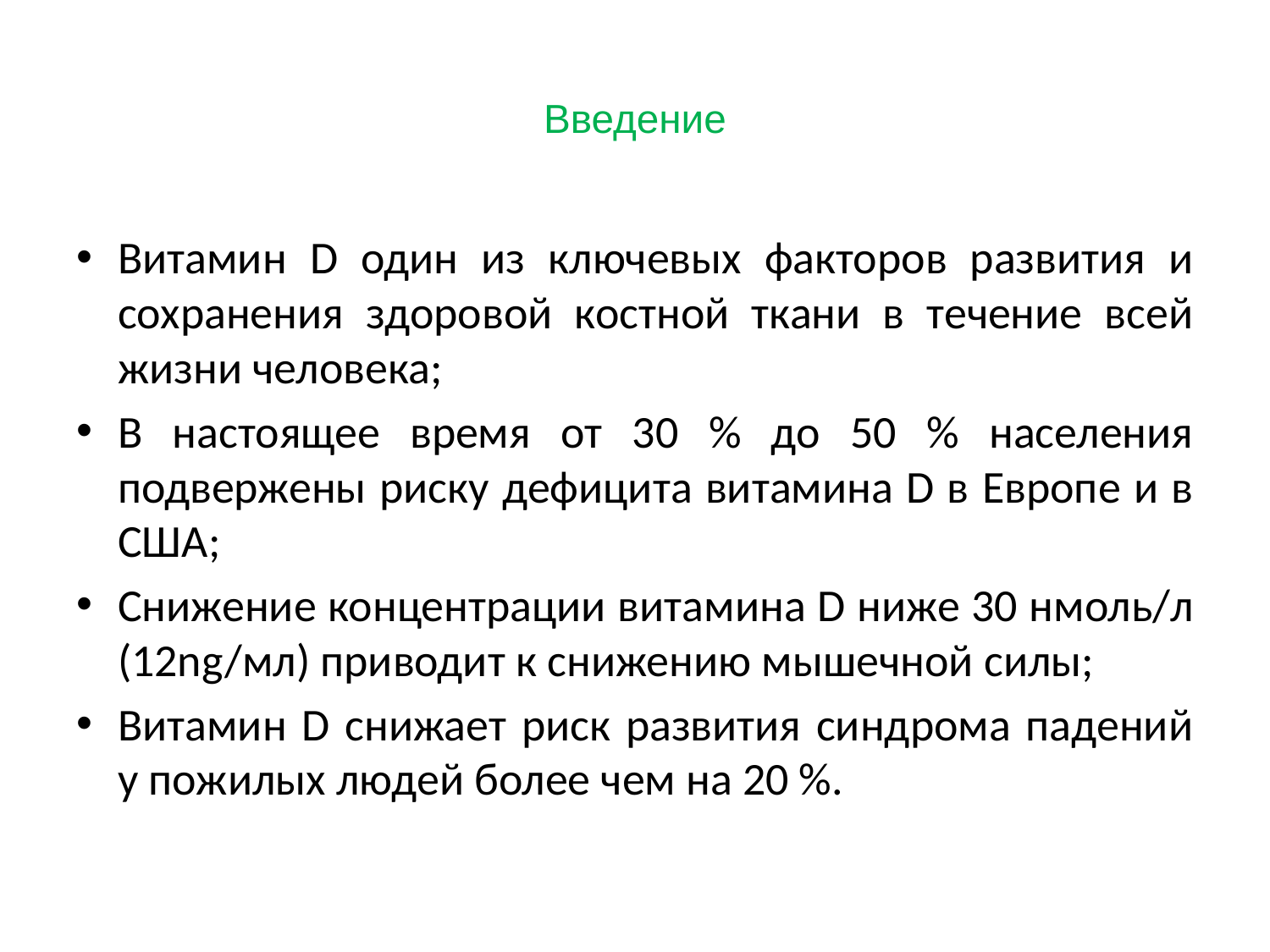

# Введение
Витамин D один из ключевых факторов развития и сохранения здоровой костной ткани в течение всей жизни человека;
В настоящее время от 30 % до 50 % населения подвержены риску дефицита витамина D в Европе и в США;
Снижение концентрации витамина D ниже 30 нмоль/л (12ng/мл) приводит к снижению мышечной силы;
Витамин D снижает риск развития синдрома падений у пожилых людей более чем на 20 %.